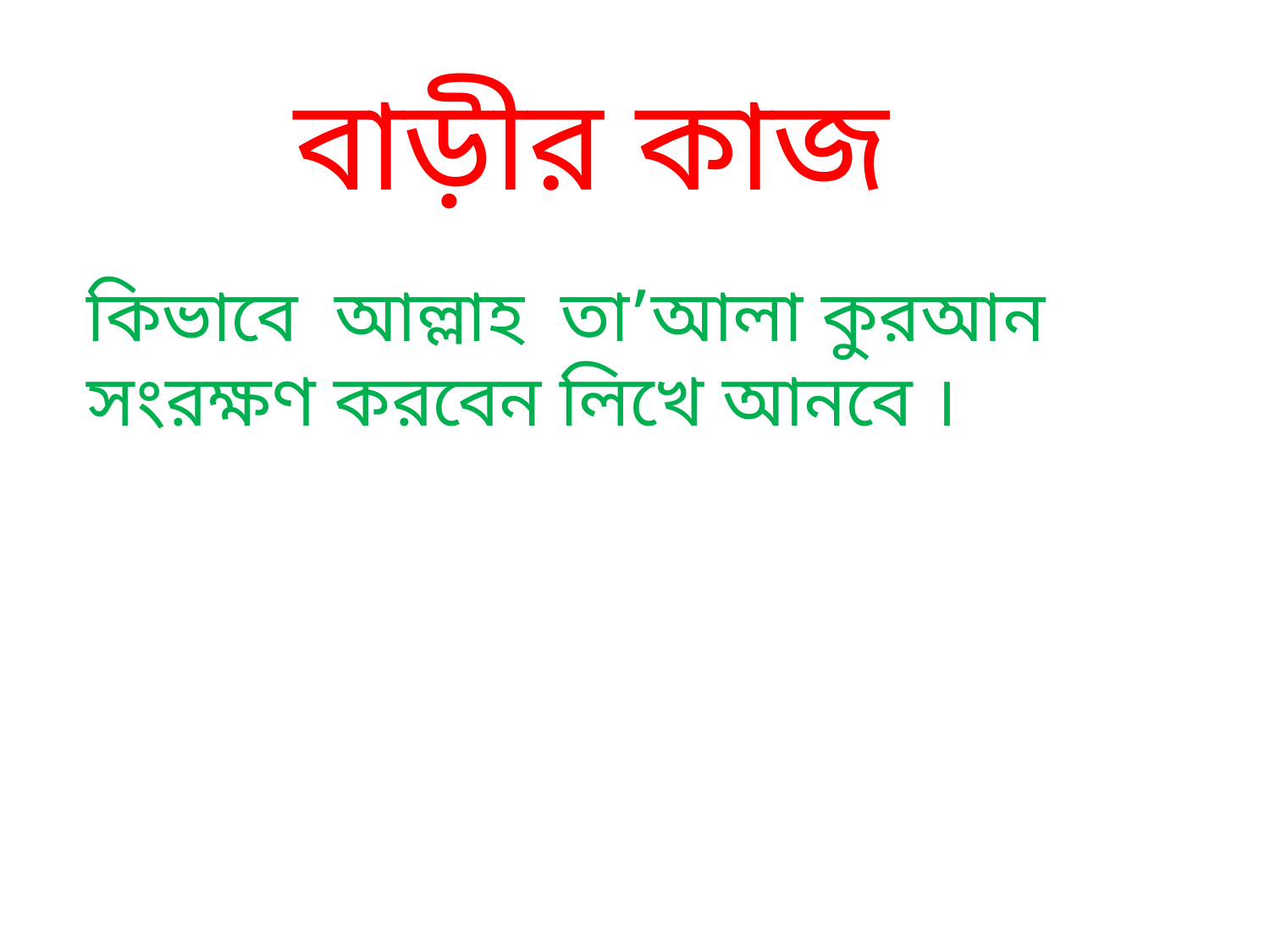

বাড়ীর কাজ
কিভাবে  আল্লাহ  তা’আলা কুরআন সংরক্ষণ করবেন লিখে আনবে ।